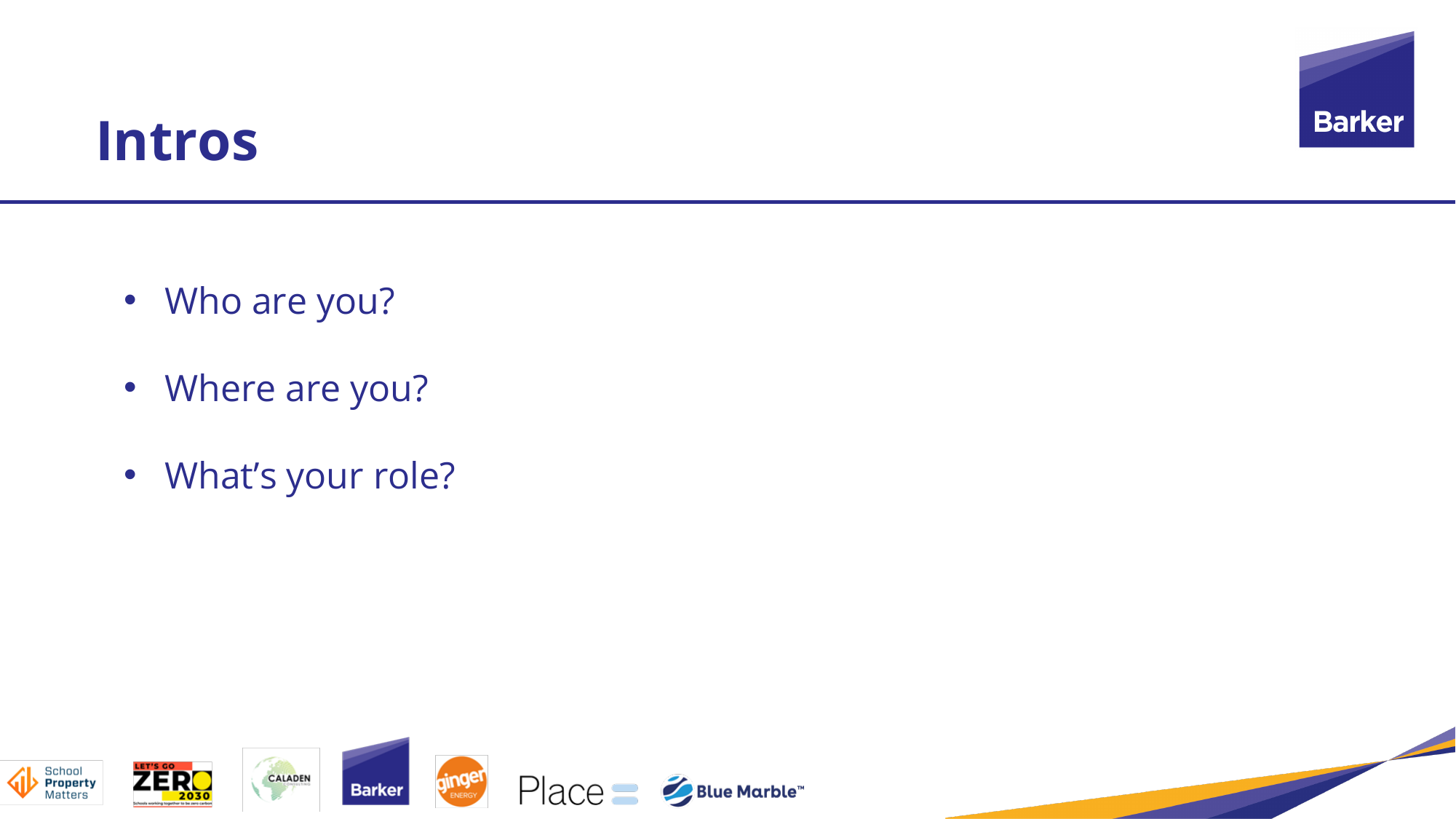

Intros

Who are you?
Where are you?
What’s your role?